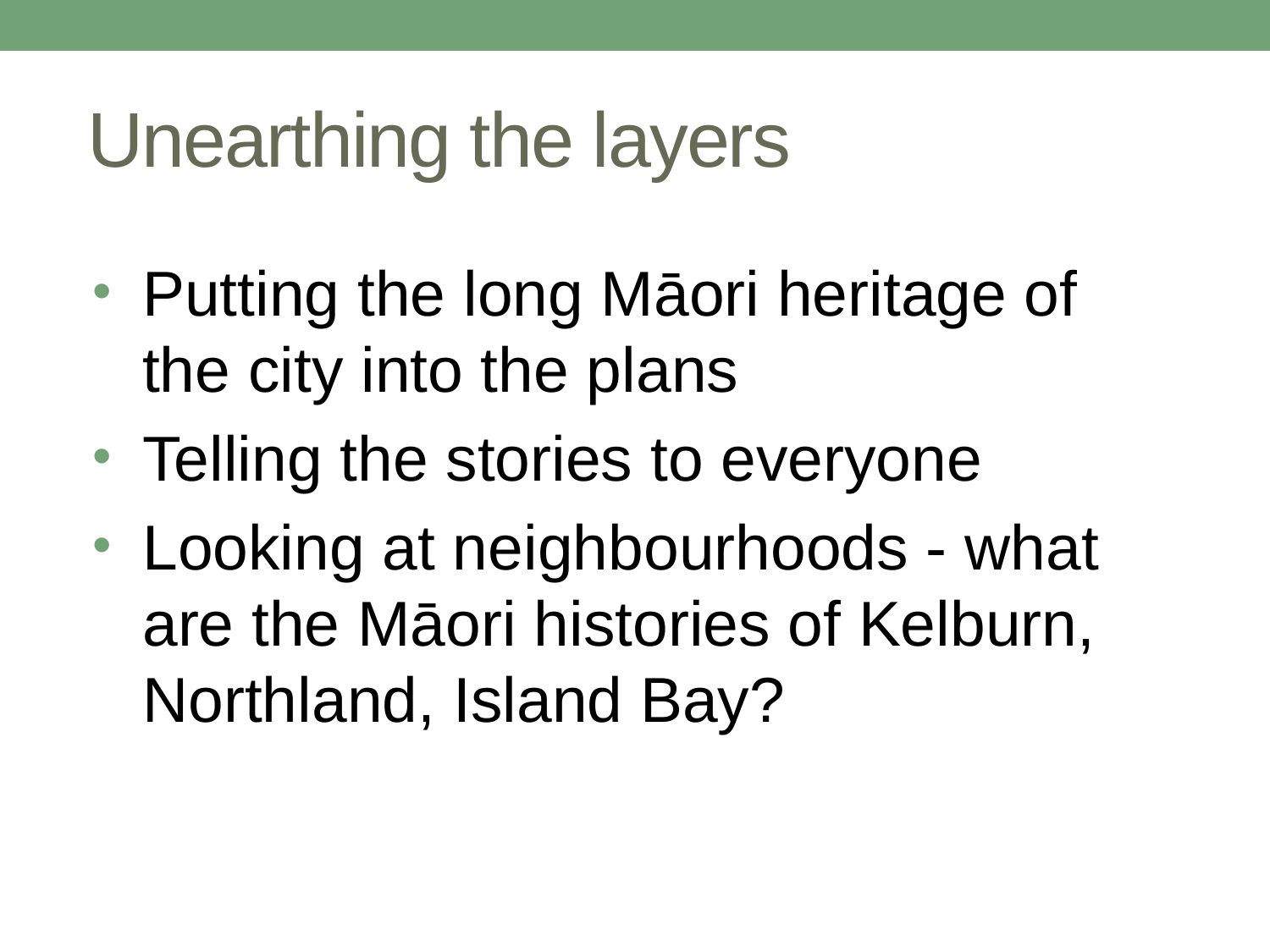

Unearthing the layers
Putting the long Māori heritage of the city into the plans
Telling the stories to everyone
Looking at neighbourhoods - what are the Māori histories of Kelburn, Northland, Island Bay?